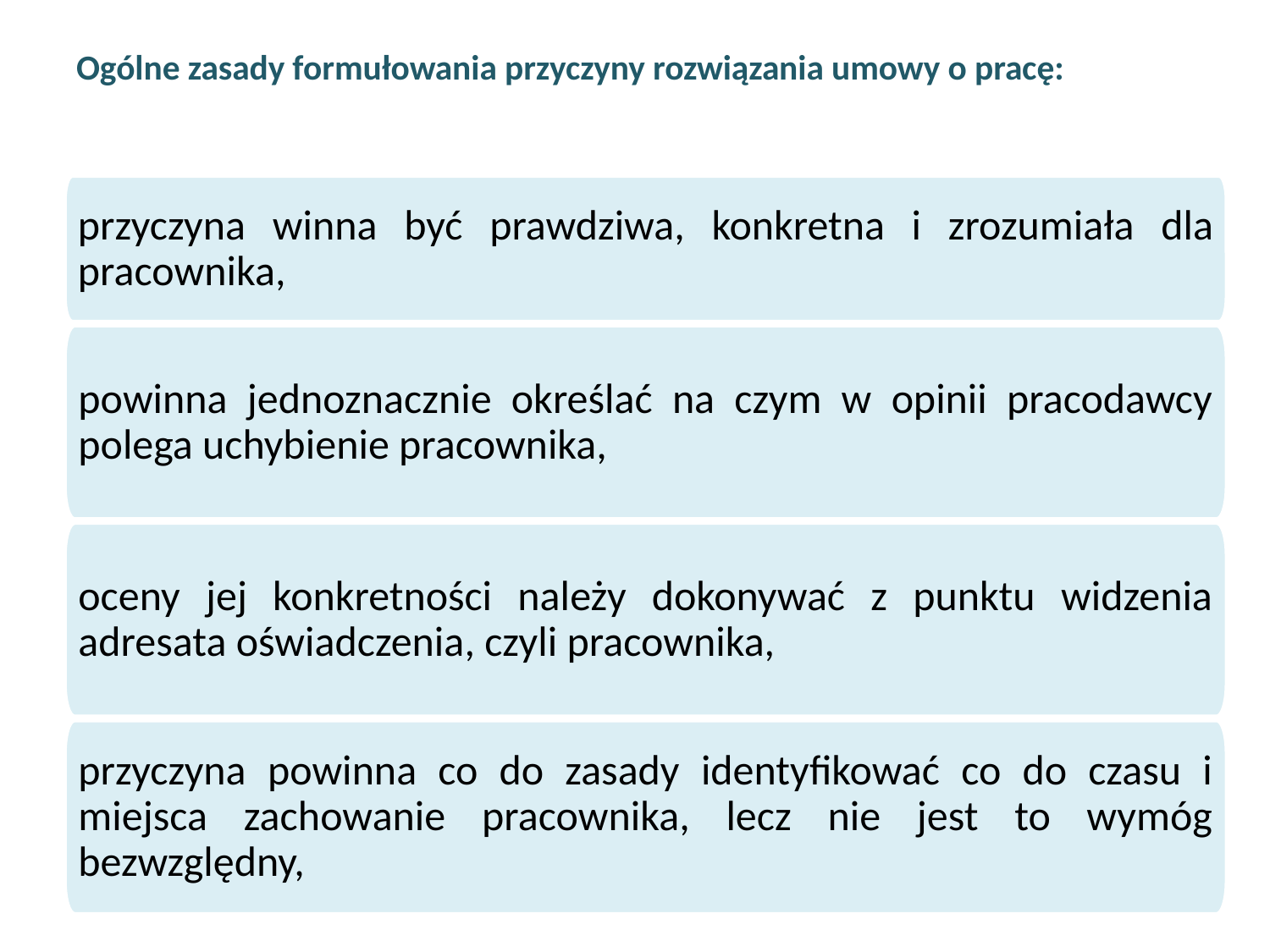

# Ogólne zasady formułowania przyczyny rozwiązania umowy o pracę:
przyczyna winna być prawdziwa, konkretna i zrozumiała dla pracownika,
powinna jednoznacznie określać na czym w opinii pracodawcy polega uchybienie pracownika,
oceny jej konkretności należy dokonywać z punktu widzenia adresata oświadczenia, czyli pracownika,
przyczyna powinna co do zasady identyfikować co do czasu i miejsca zachowanie pracownika, lecz nie jest to wymóg bezwzględny,